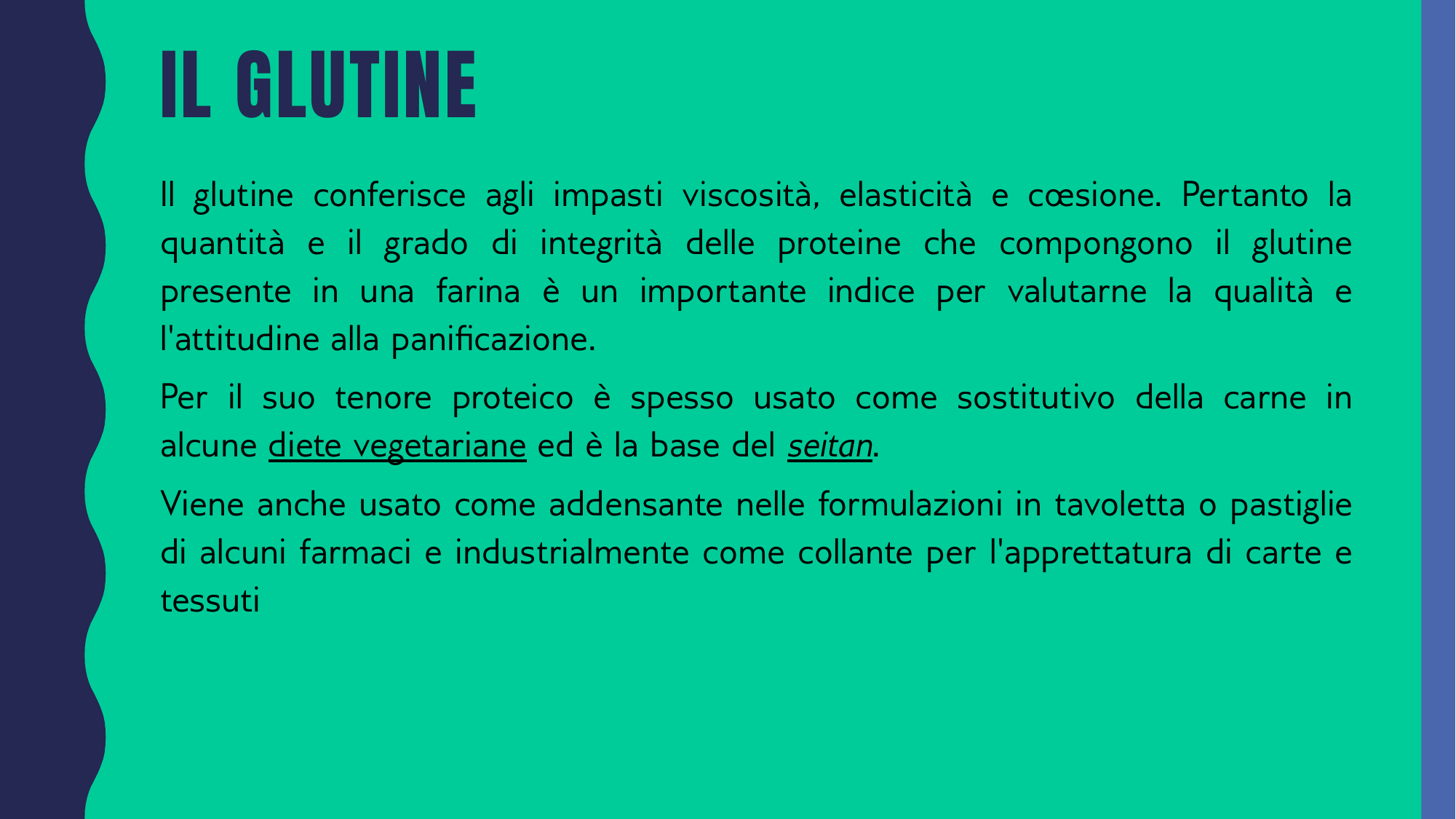

# Il glutine
Il glutine conferisce agli impasti viscosità, elasticità e coesione. Pertanto la quantità e il grado di integrità delle proteine che compongono il glutine presente in una farina è un importante indice per valutarne la qualità e l'attitudine alla panificazione.
Per il suo tenore proteico è spesso usato come sostitutivo della carne in alcune diete vegetariane ed è la base del seitan.
Viene anche usato come addensante nelle formulazioni in tavoletta o pastiglie di alcuni farmaci e industrialmente come collante per l'apprettatura di carte e tessuti